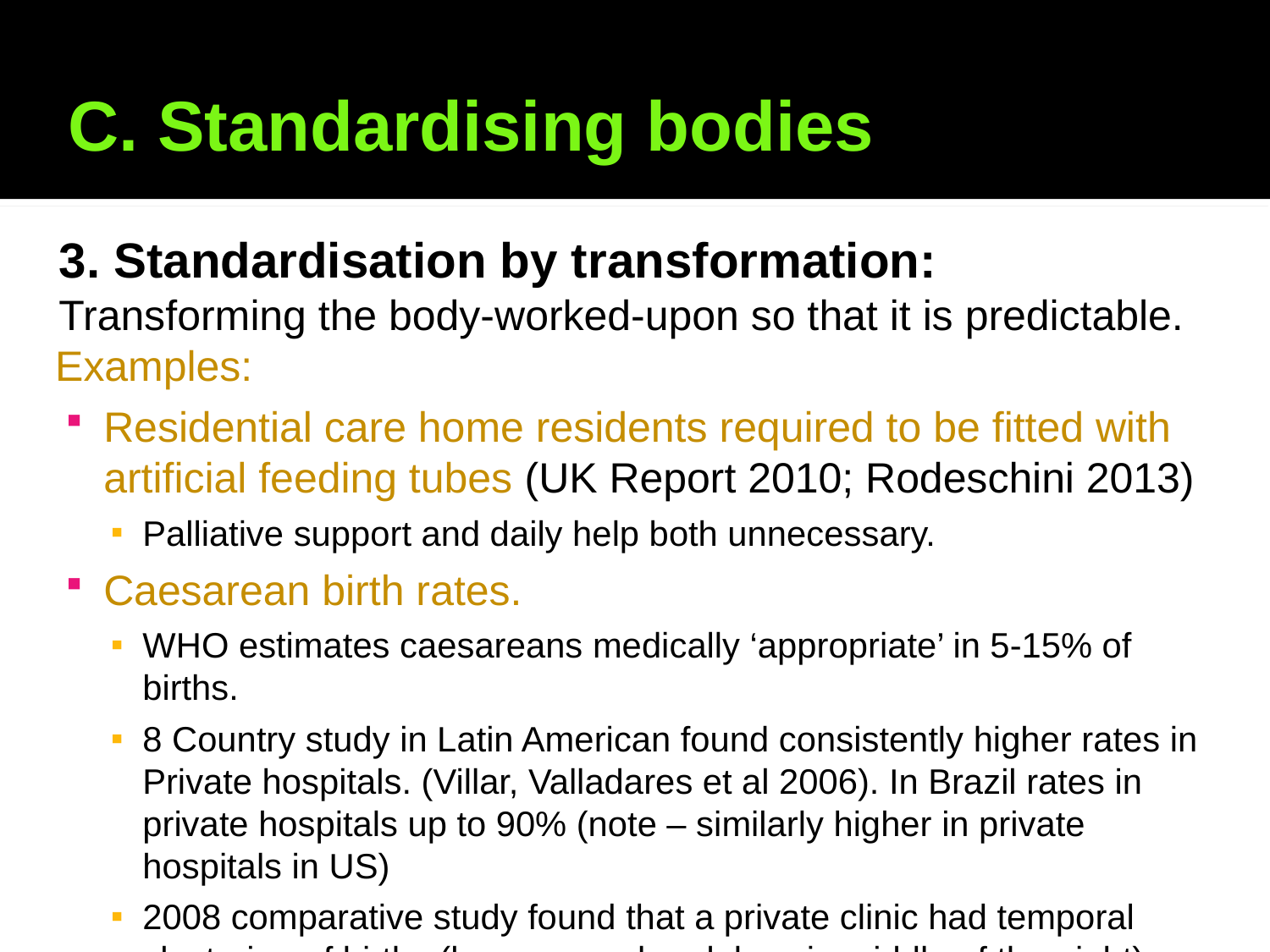

# C. Standardising bodies
3. Standardisation by transformation:
Transforming the body-worked-upon so that it is predictable. Examples:
Residential care home residents required to be fitted with artificial feeding tubes (UK Report 2010; Rodeschini 2013)
Palliative support and daily help both unnecessary.
Caesarean birth rates.
WHO estimates caesareans medically ‘appropriate’ in 5-15% of births.
8 Country study in Latin American found consistently higher rates in Private hospitals. (Villar, Valladares et al 2006). In Brazil rates in private hospitals up to 90% (note – similarly higher in private hospitals in US)
2008 comparative study found that a private clinic had temporal clustering of births (less on weekend, less in middle of the night) and most often had own-doctor carrying out the procedure.